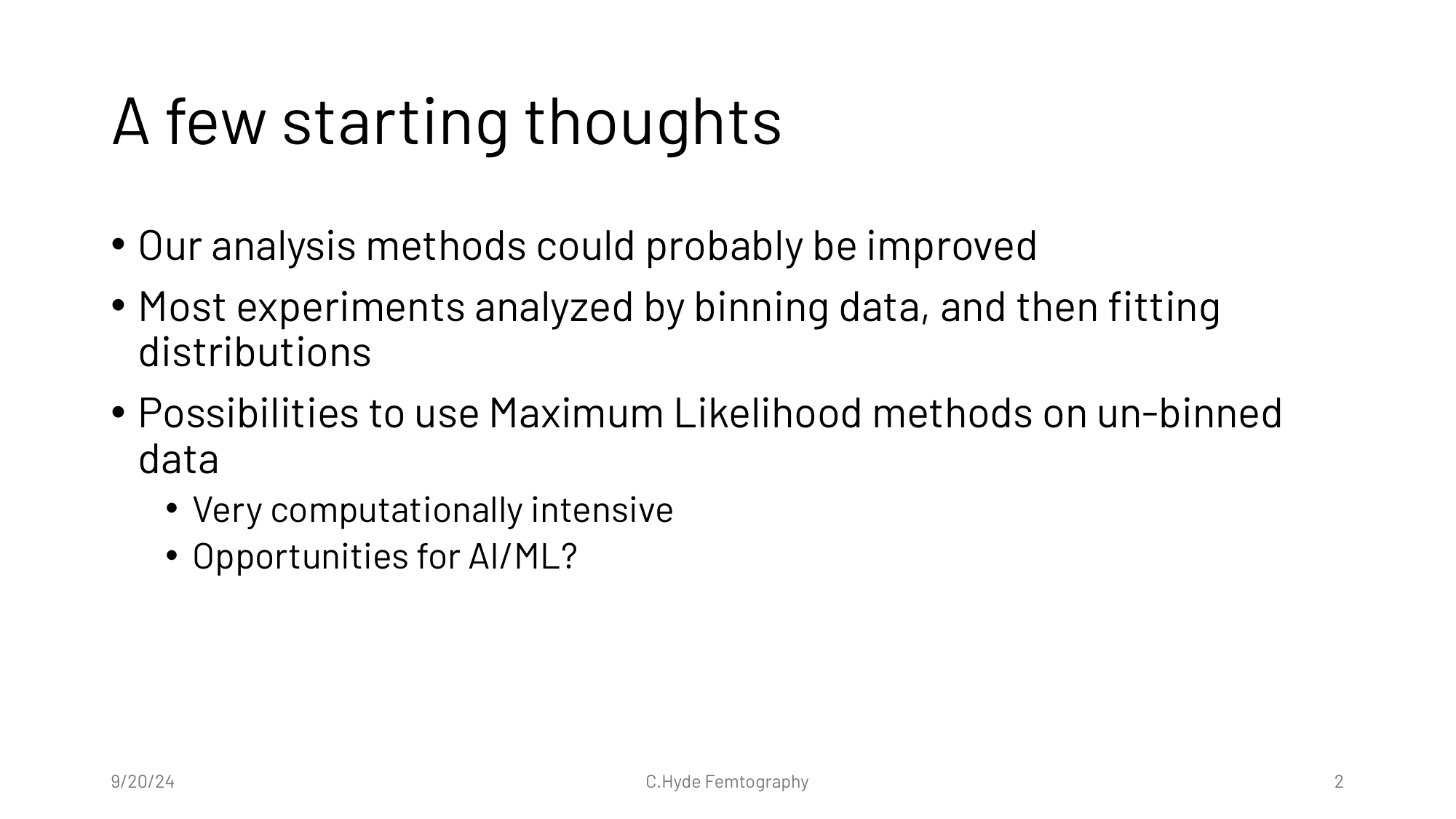

# A few starting thoughts
Our analysis methods could probably be improved
Most experiments analyzed by binning data, and then fitting distributions
Possibilities to use Maximum Likelihood methods on un-binned data
Very computationally intensive
Opportunities for AI/ML?
9/20/24
C.Hyde Femtography
2